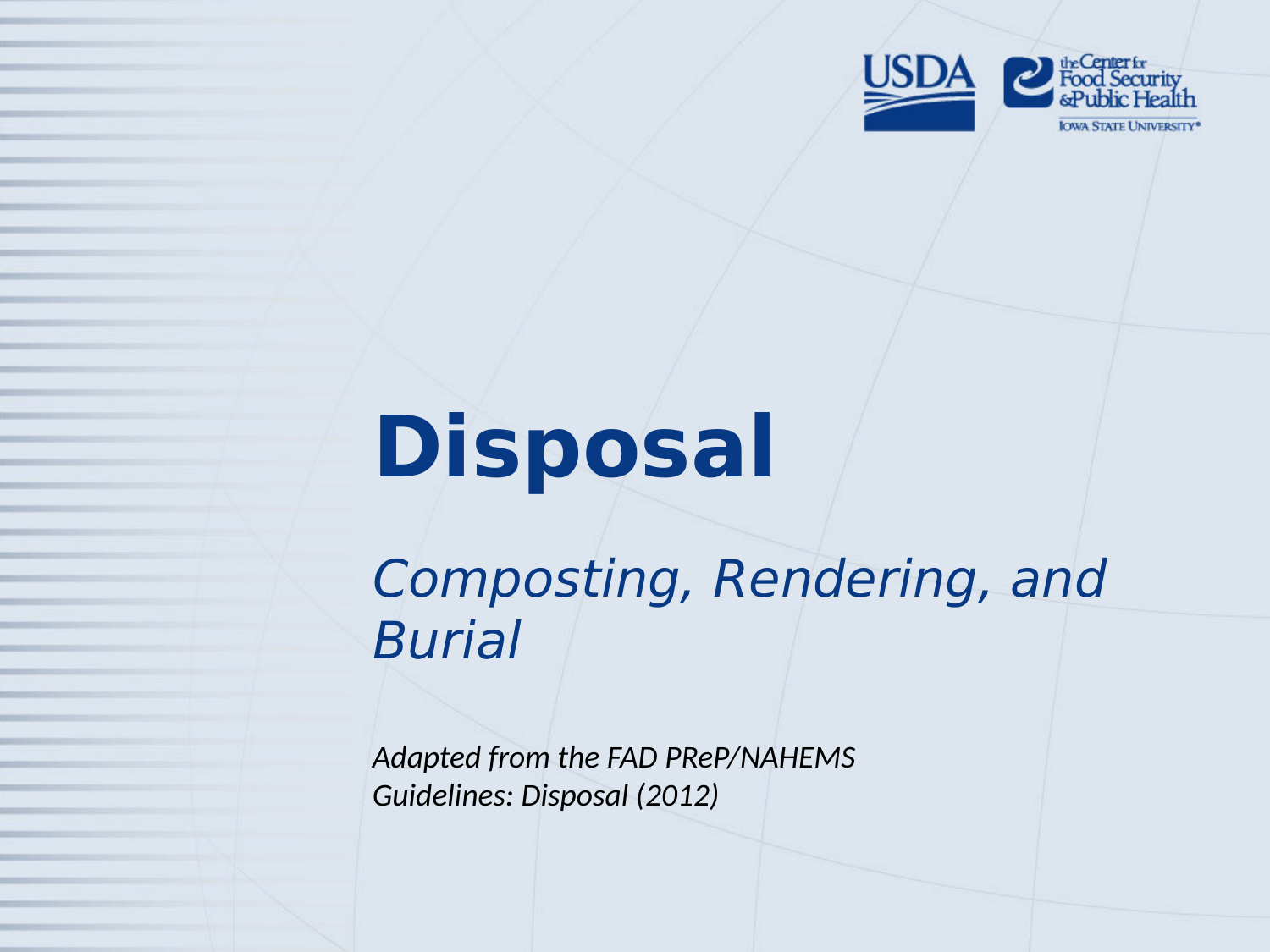

# Disposal
Composting, Rendering, and Burial

Adapted from the FAD PReP/NAHEMS
Guidelines: Disposal (2012)